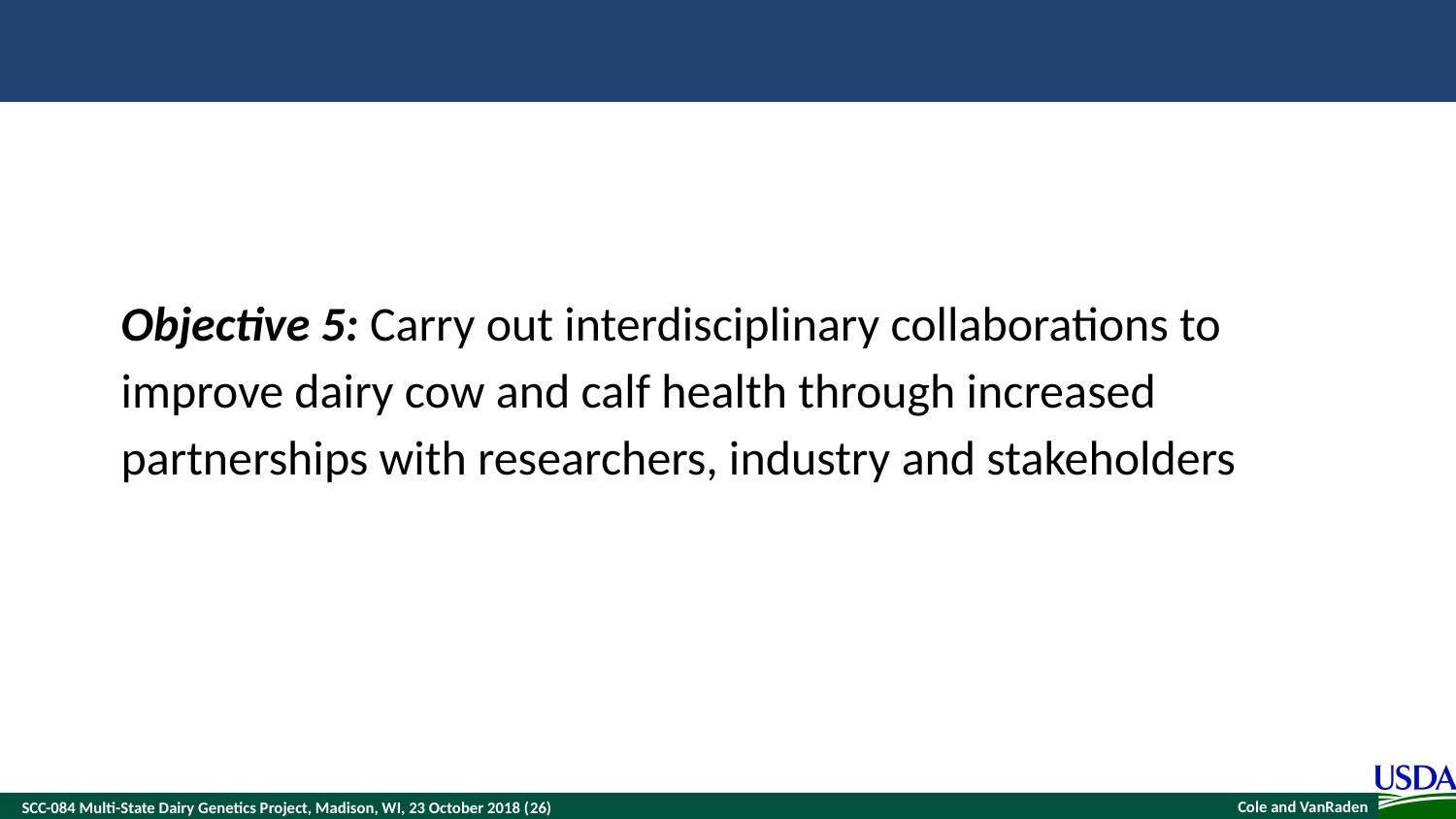

Objective 5: Carry out interdisciplinary collaborations to improve dairy cow and calf health through increased partnerships with researchers, industry and stakeholders